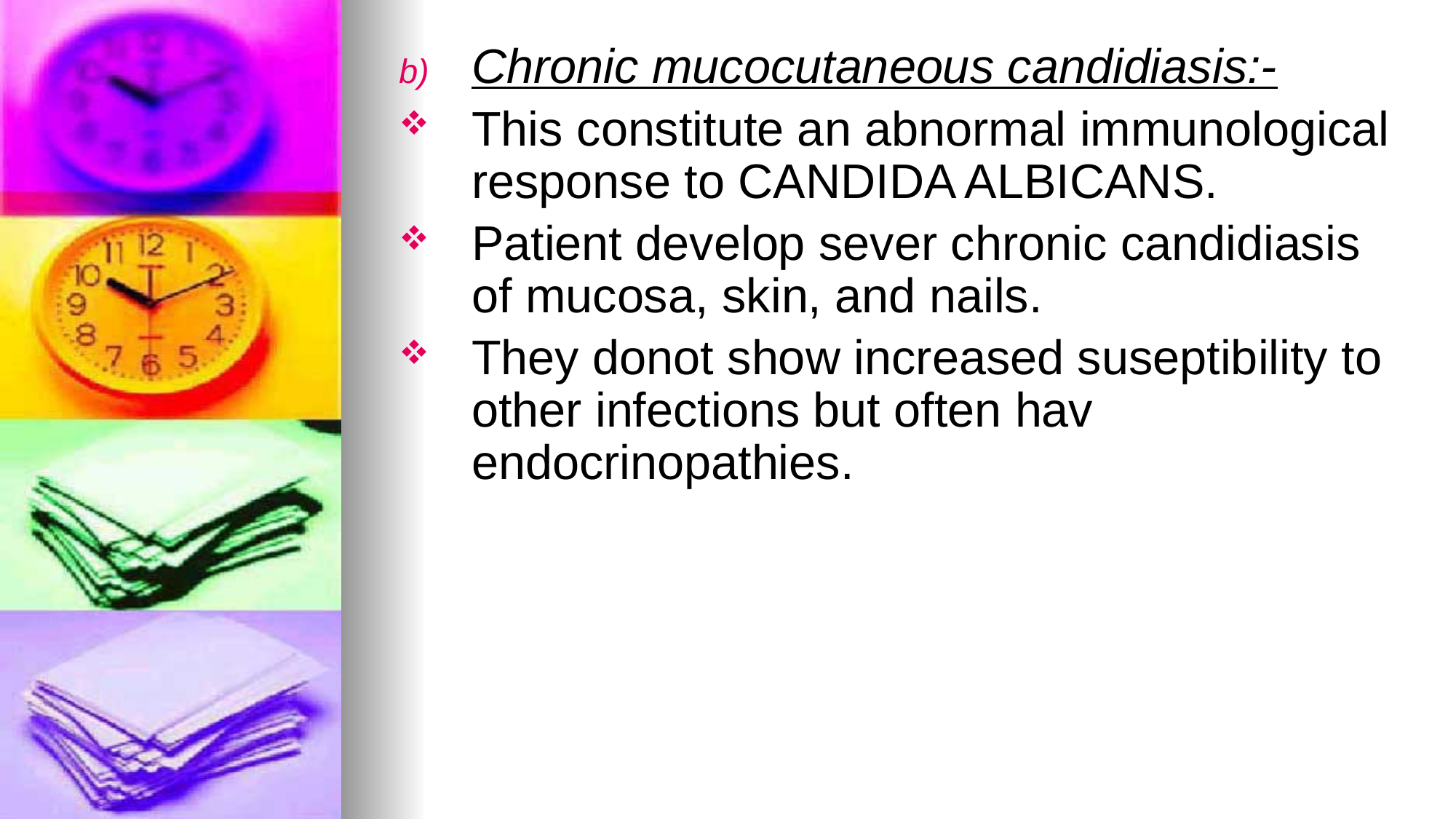

Chronic mucocutaneous candidiasis:-
This constitute an abnormal immunological response to CANDIDA ALBICANS.
Patient develop sever chronic candidiasis of mucosa, skin, and nails.
They donot show increased suseptibility to other infections but often hav endocrinopathies.